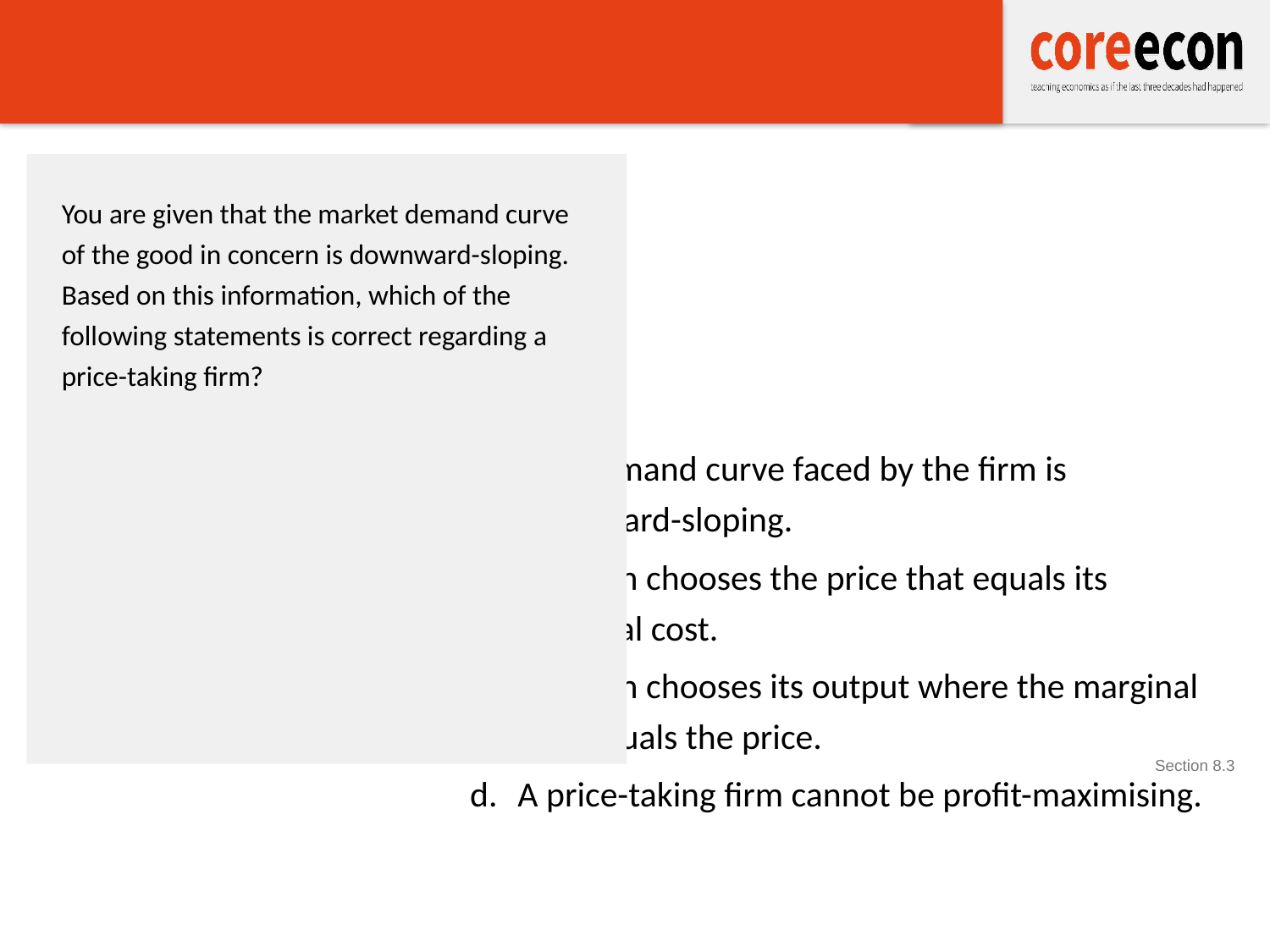

# T8.1 Price-taking firms
You are given that the market demand curve of the good in concern is downward-sloping. Based on this information, which of the following statements is correct regarding a price-taking firm?
Select one answer

The demand curve faced by the firm is downward-sloping.
The firm chooses the price that equals its marginal cost.
The firm chooses its output where the marginal cost equals the price.
A price-taking firm cannot be profit-maximising.
Section 8.3